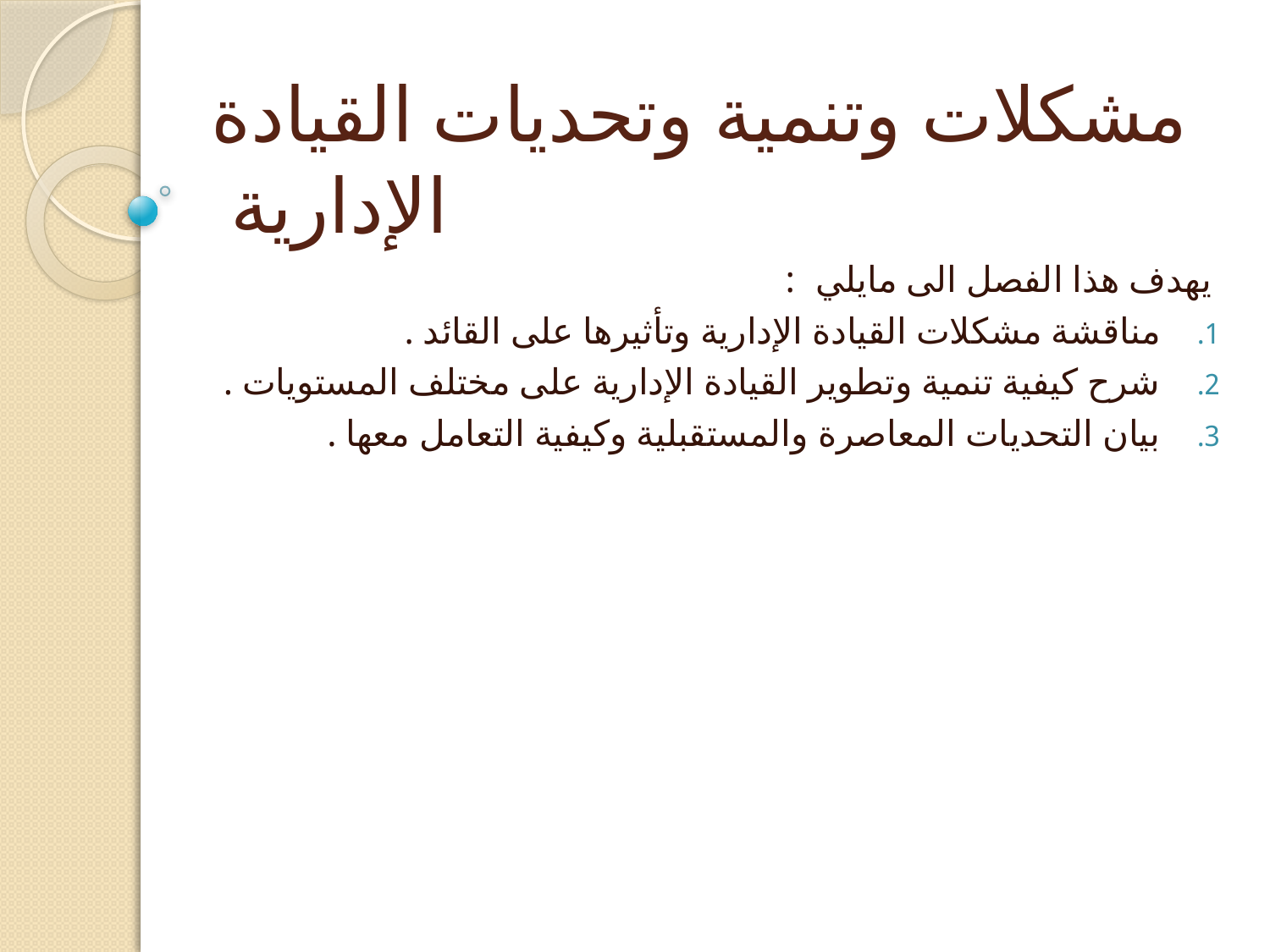

# مشكلات وتنمية وتحديات القيادة الإدارية
يهدف هذا الفصل الى مايلي  :
مناقشة مشكلات القيادة الإدارية وتأثيرها على القائد .
شرح كيفية تنمية وتطوير القيادة الإدارية على مختلف المستويات .
بيان التحديات المعاصرة والمستقبلية وكيفية التعامل معها .